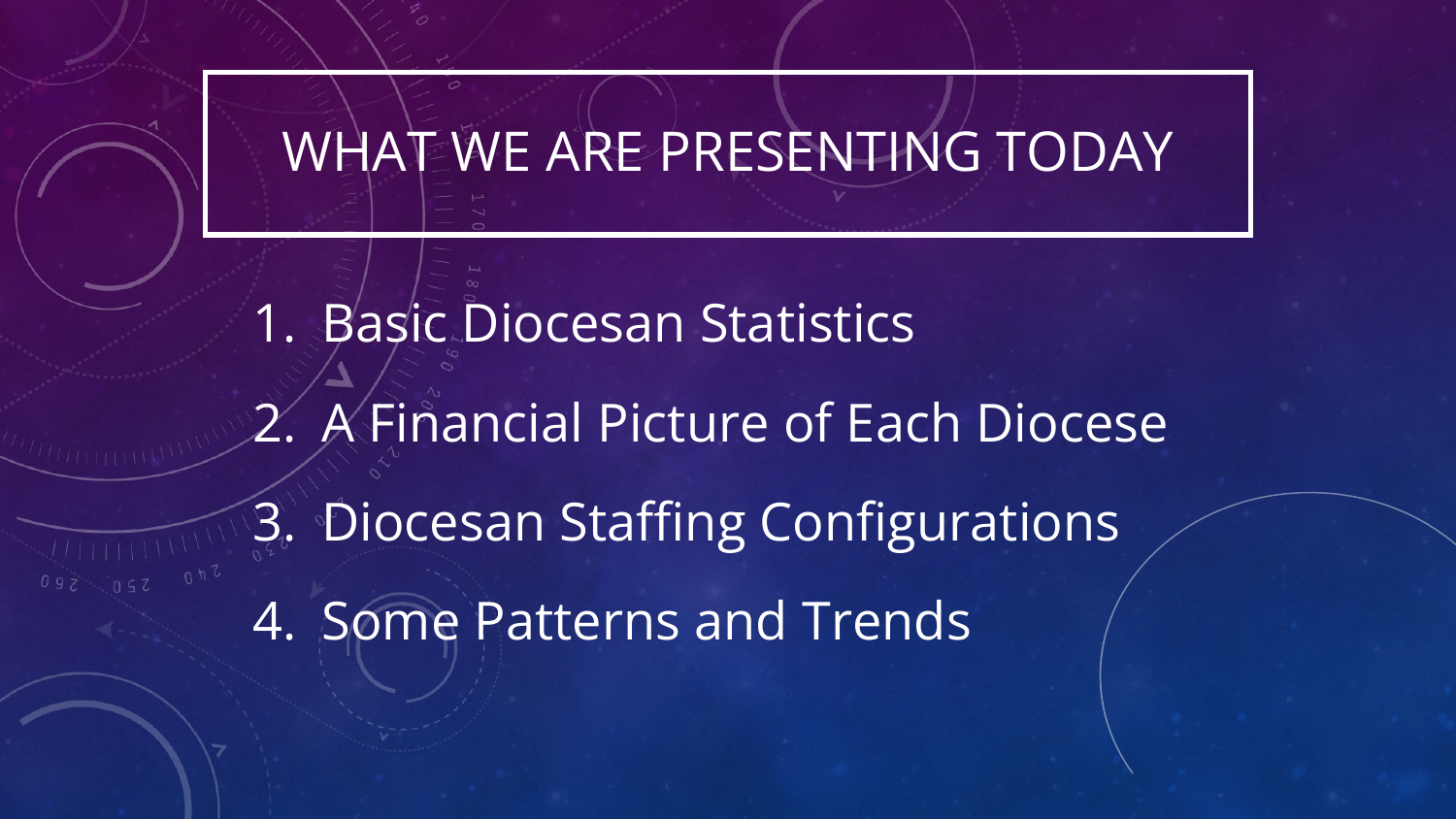

WHAT WE ARE PRESENTING TODAY
Basic Diocesan Statistics
A Financial Picture of Each Diocese
Diocesan Staffing Configurations
Some Patterns and Trends